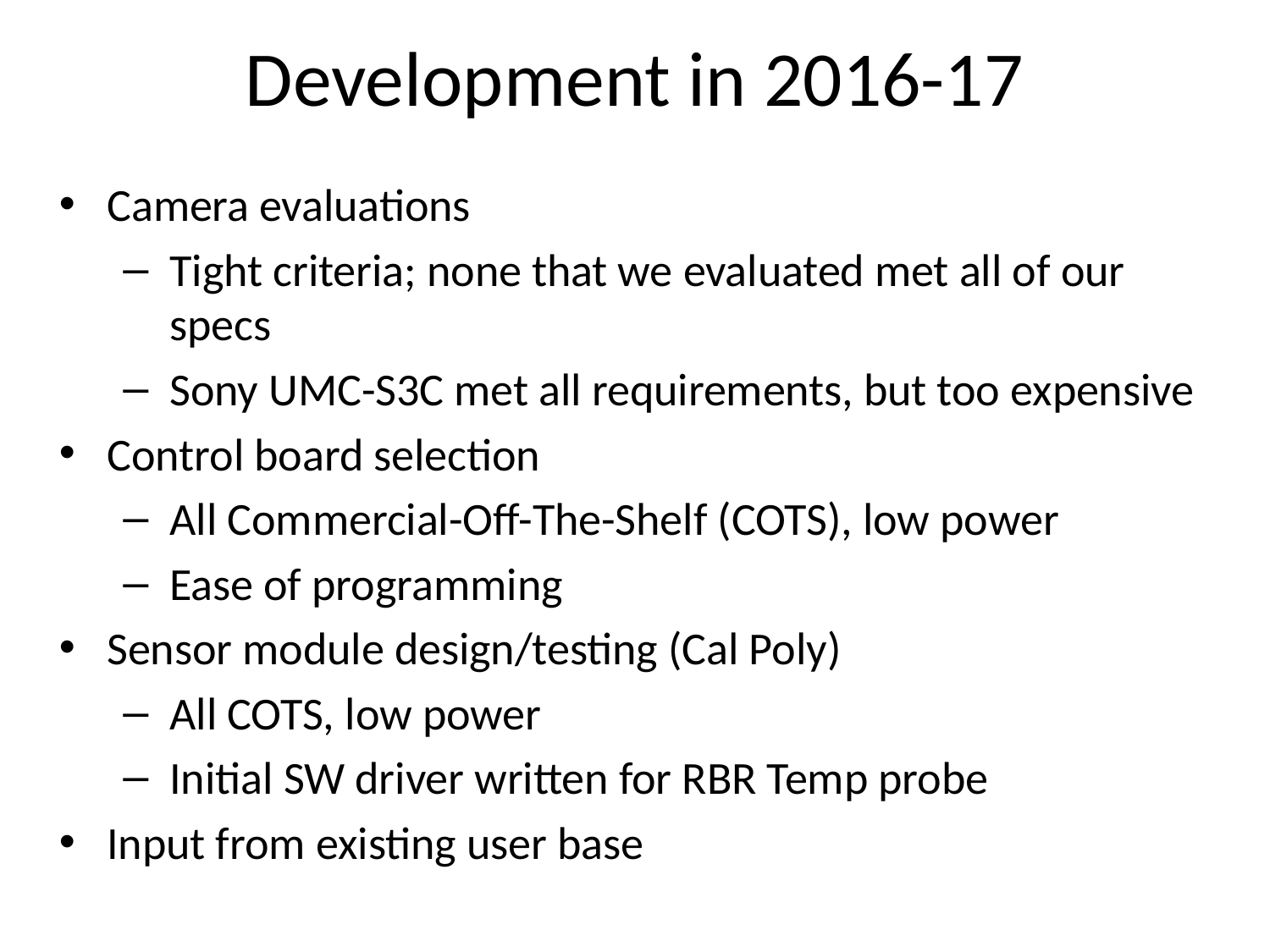

# Development in 2016-17
Camera evaluations
Tight criteria; none that we evaluated met all of our specs
Sony UMC-S3C met all requirements, but too expensive
Control board selection
All Commercial-Off-The-Shelf (COTS), low power
Ease of programming
Sensor module design/testing (Cal Poly)
All COTS, low power
Initial SW driver written for RBR Temp probe
Input from existing user base